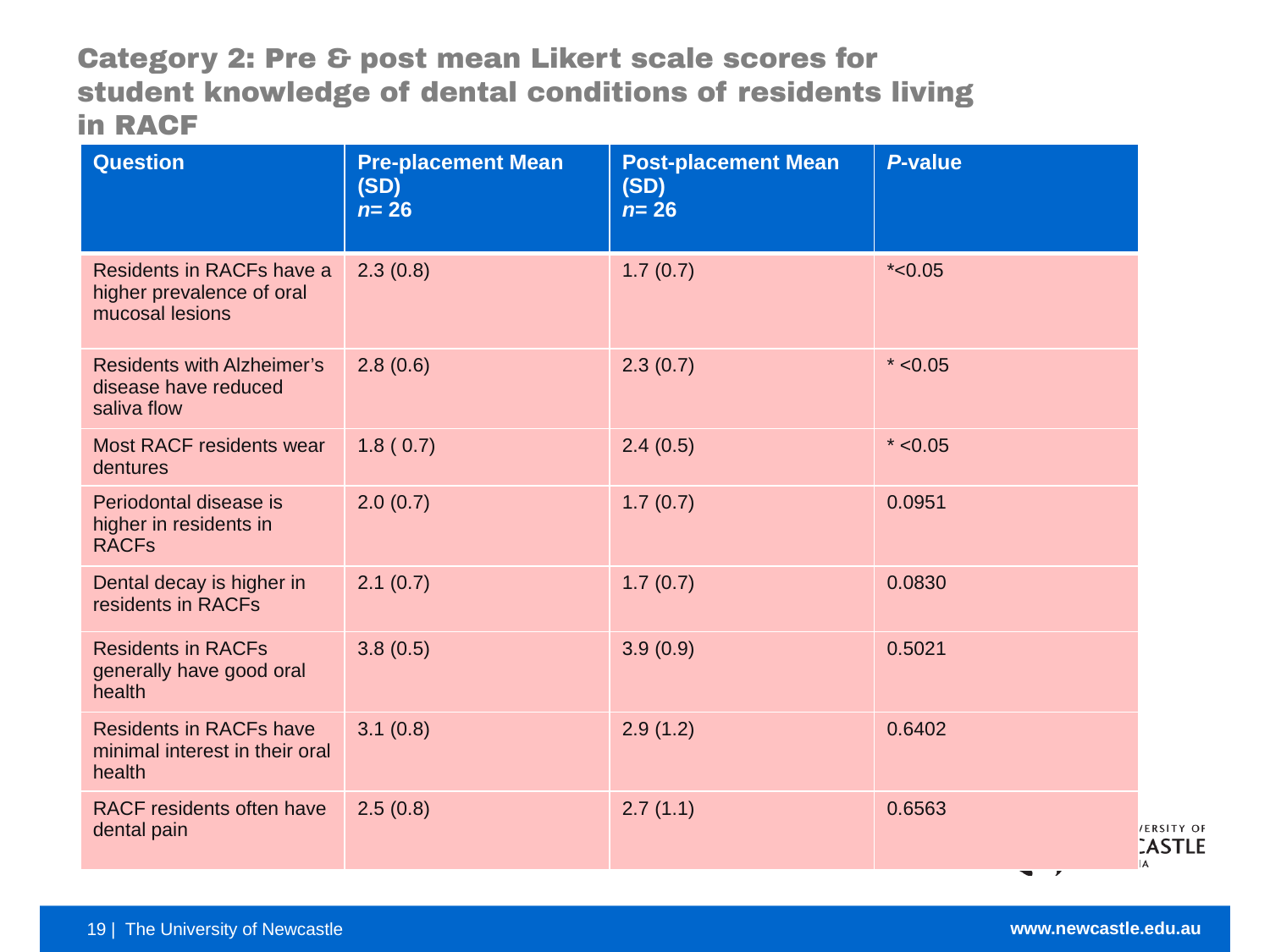

Category 2: Pre & post mean Likert scale scores for student knowledge of dental conditions of residents living in RACF

| Question | Pre-placement Mean (SD) n= 26 | Post-placement Mean (SD) n= 26 | P-value |
| --- | --- | --- | --- |
| Residents in RACFs have a higher prevalence of oral mucosal lesions | 2.3 (0.8) | 1.7 (0.7) | \*<0.05 |
| Residents with Alzheimer’s disease have reduced saliva flow | 2.8 (0.6) | 2.3 (0.7) | \* <0.05 |
| Most RACF residents wear dentures | 1.8 ( 0.7) | 2.4 (0.5) | \* <0.05 |
| Periodontal disease is higher in residents in RACFs | 2.0 (0.7) | 1.7 (0.7) | 0.0951 |
| Dental decay is higher in residents in RACFs | 2.1 (0.7) | 1.7 (0.7) | 0.0830 |
| Residents in RACFs generally have good oral health | 3.8 (0.5) | 3.9 (0.9) | 0.5021 |
| Residents in RACFs have minimal interest in their oral health | 3.1 (0.8) | 2.9 (1.2) | 0.6402 |
| RACF residents often have dental pain | 2.5 (0.8) | 2.7 (1.1) | 0.6563 |